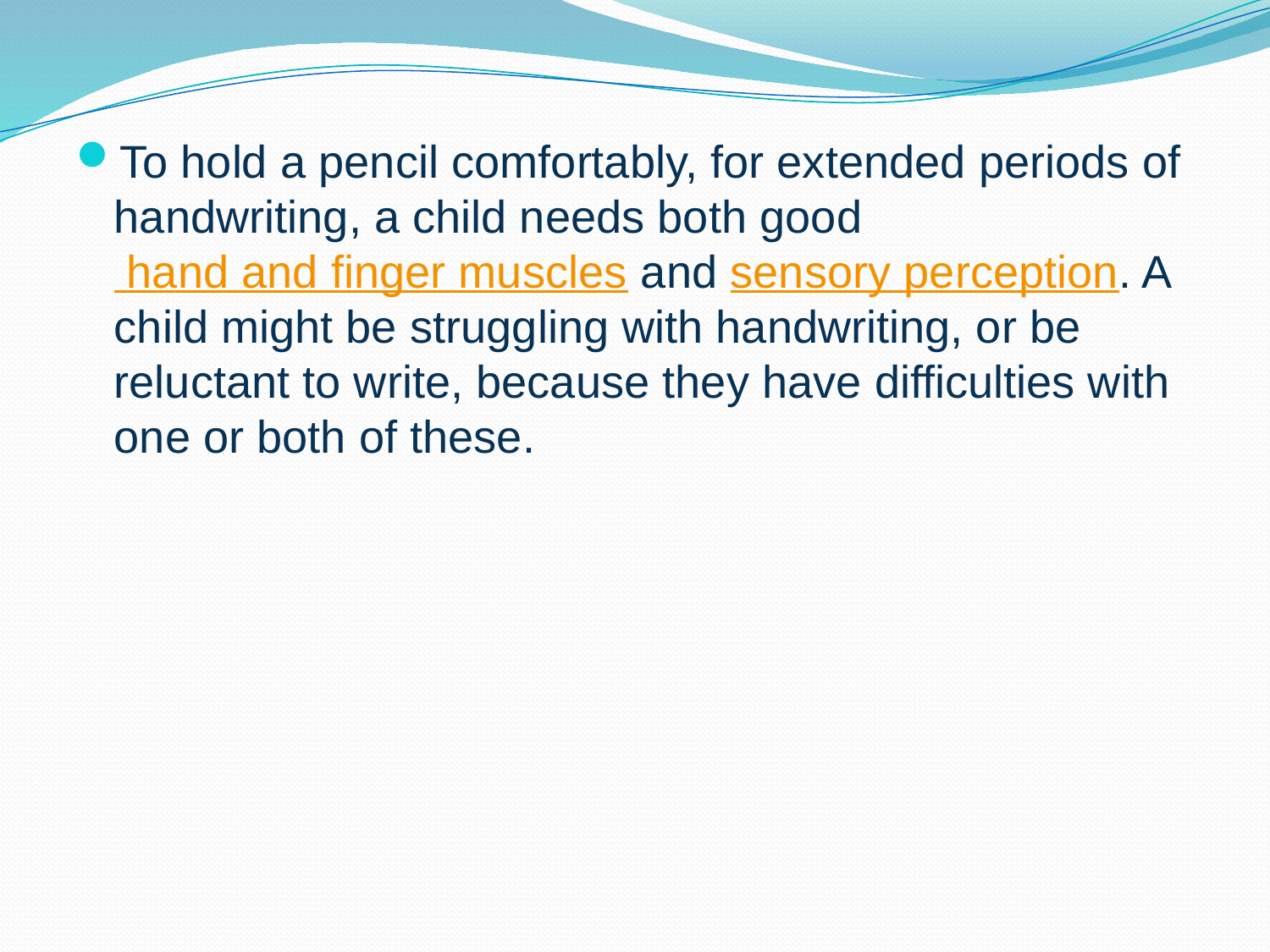

To hold a pencil comfortably, for extended periods of handwriting, a child needs both good hand and finger muscles and sensory perception. A child might be struggling with handwriting, or be reluctant to write, because they have difficulties with one or both of these.